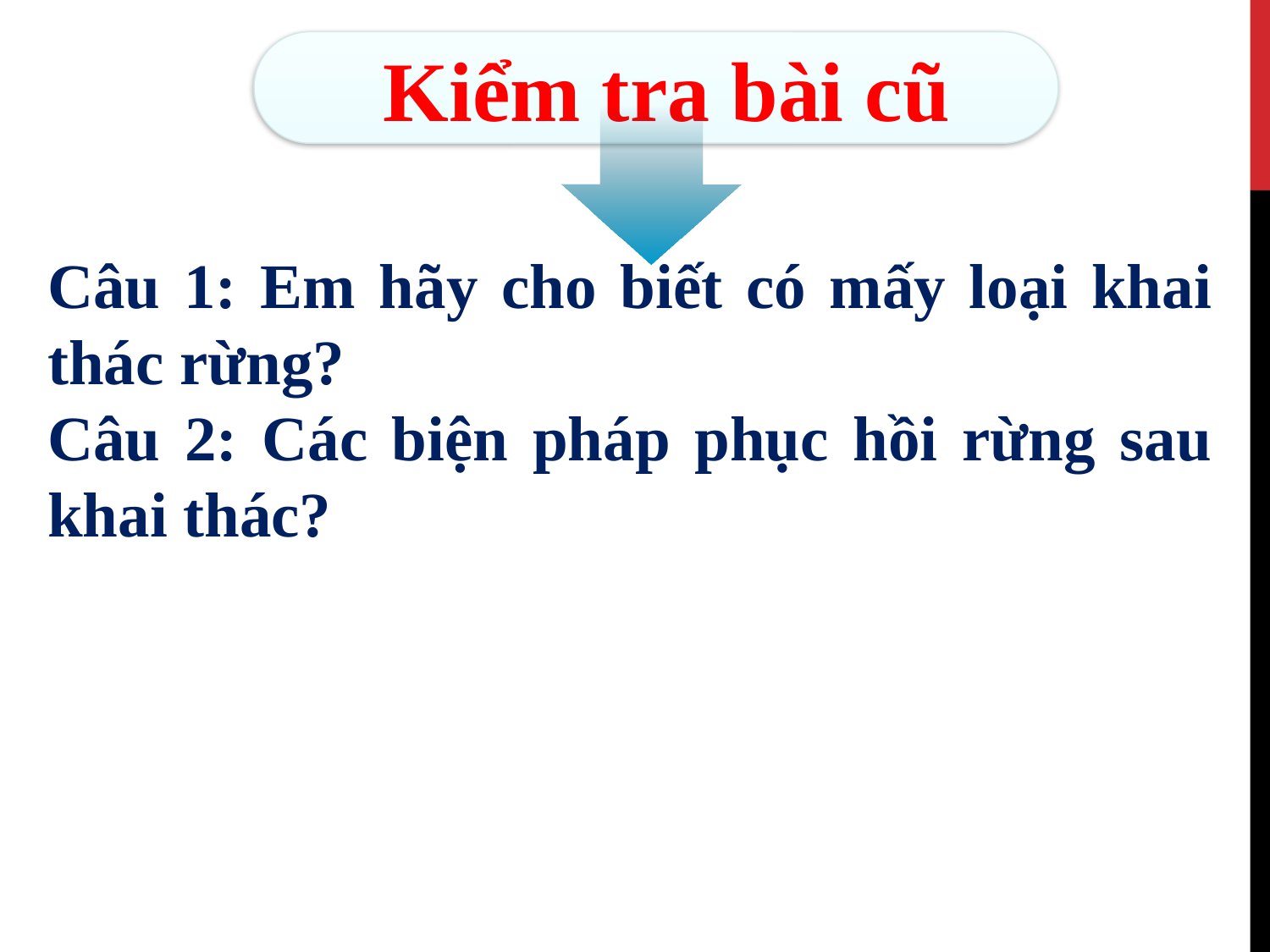

Kiểm tra bài cũ

Câu 1: Em hãy cho biết có mấy loại khai thác rừng?
Câu 2: Các biện pháp phục hồi rừng sau khai thác?